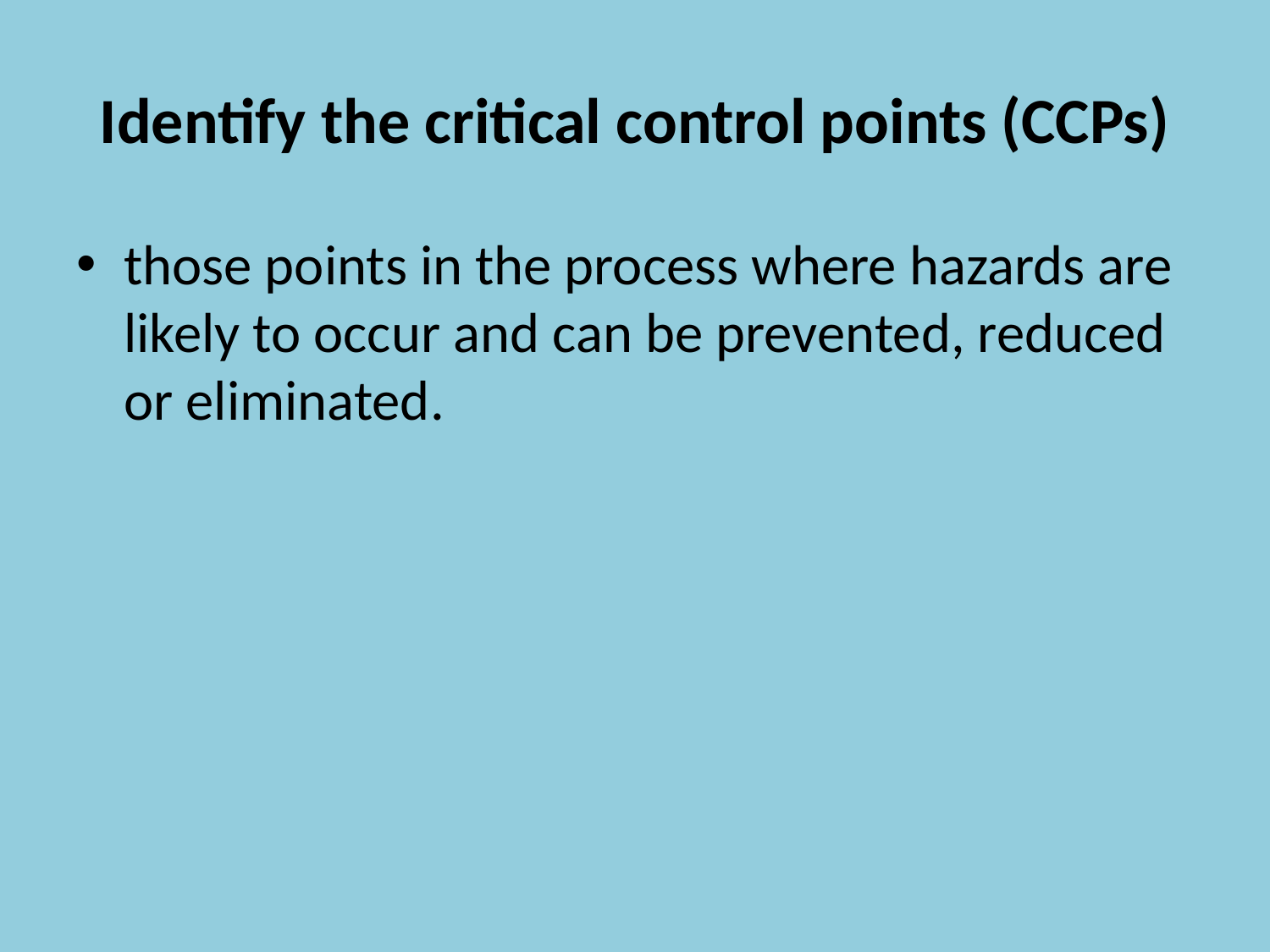

# Identify the critical control points (CCPs)
those points in the process where hazards are likely to occur and can be prevented, reduced or eliminated.